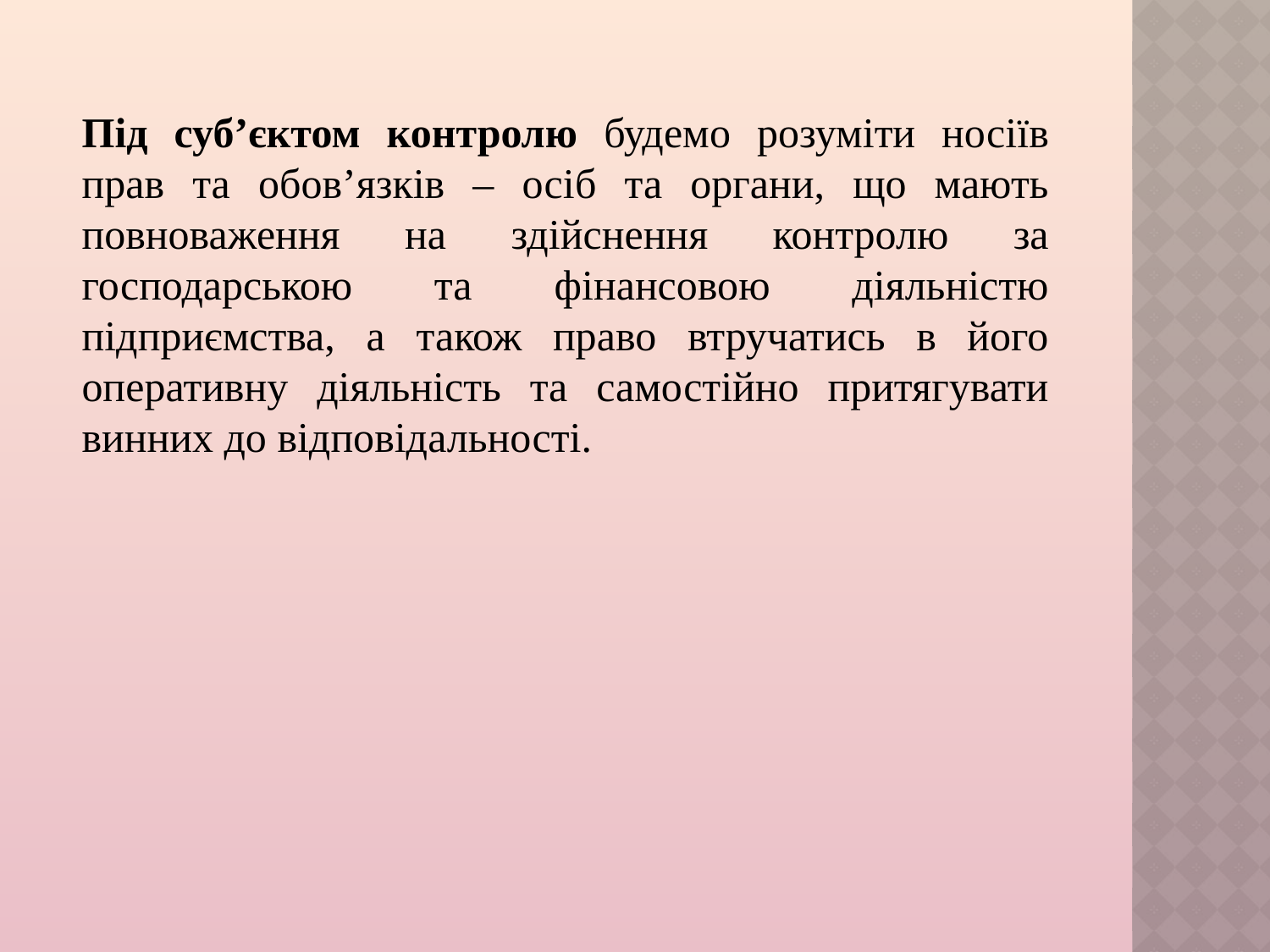

Під суб’єктом контролю будемо розуміти носіїв прав та обов’язків – осіб та органи, що мають повноваження на здійснення контролю за господарською та фінансовою діяльністю підприємства, а також право втручатись в його оперативну діяльність та самостійно притягувати винних до відповідальності.